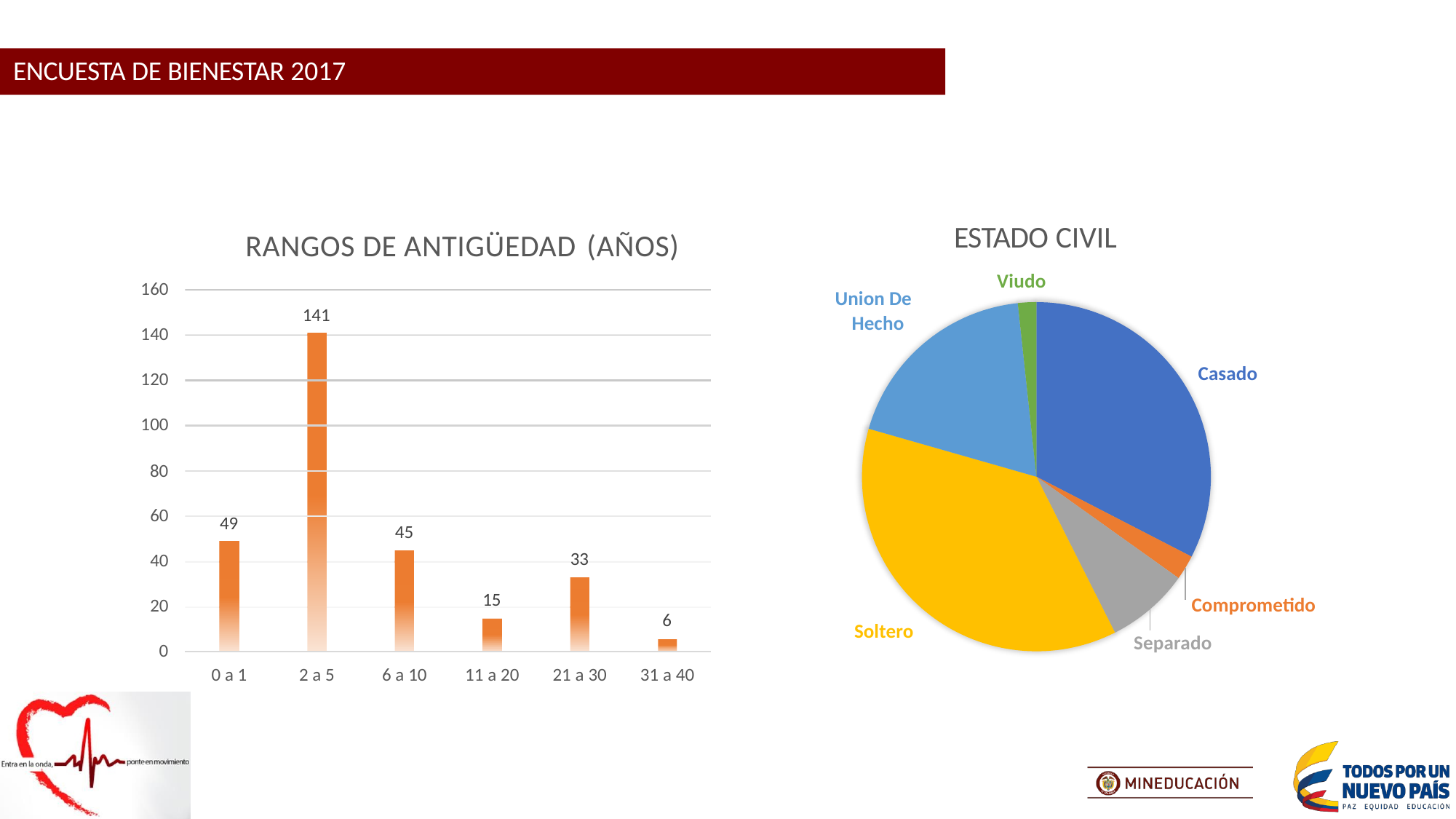

# ENCUESTA DE BIENESTAR 2017
ESTADO CIVIL
Viudo
RANGOS DE ANTIGÜEDAD (AÑOS)
160
Union De  Hecho

141

140

Casado
120

100

80

60
49

45
33
40

15
Comprometido
20
6

Soltero
Separado
0

0 a 1
2 a 5
6 a 10
11 a 20
21 a 30
31 a 40